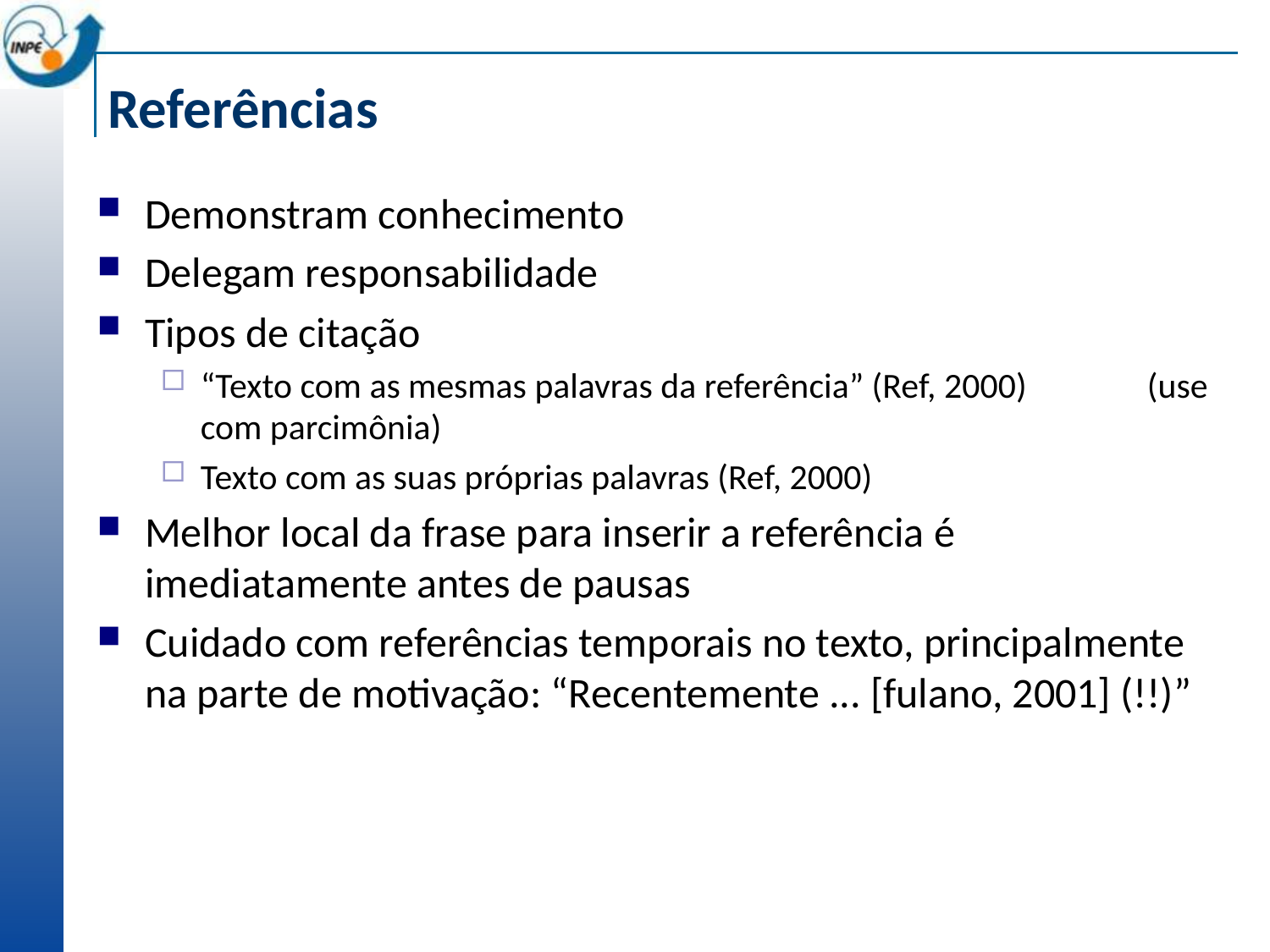

# Referências
Demonstram conhecimento
Delegam responsabilidade
Tipos de citação
“Texto com as mesmas palavras da referência” (Ref, 2000)               (use com parcimônia)
Texto com as suas próprias palavras (Ref, 2000)
Melhor local da frase para inserir a referência é imediatamente antes de pausas
Cuidado com referências temporais no texto, principalmente na parte de motivação: “Recentemente ... [fulano, 2001] (!!)”